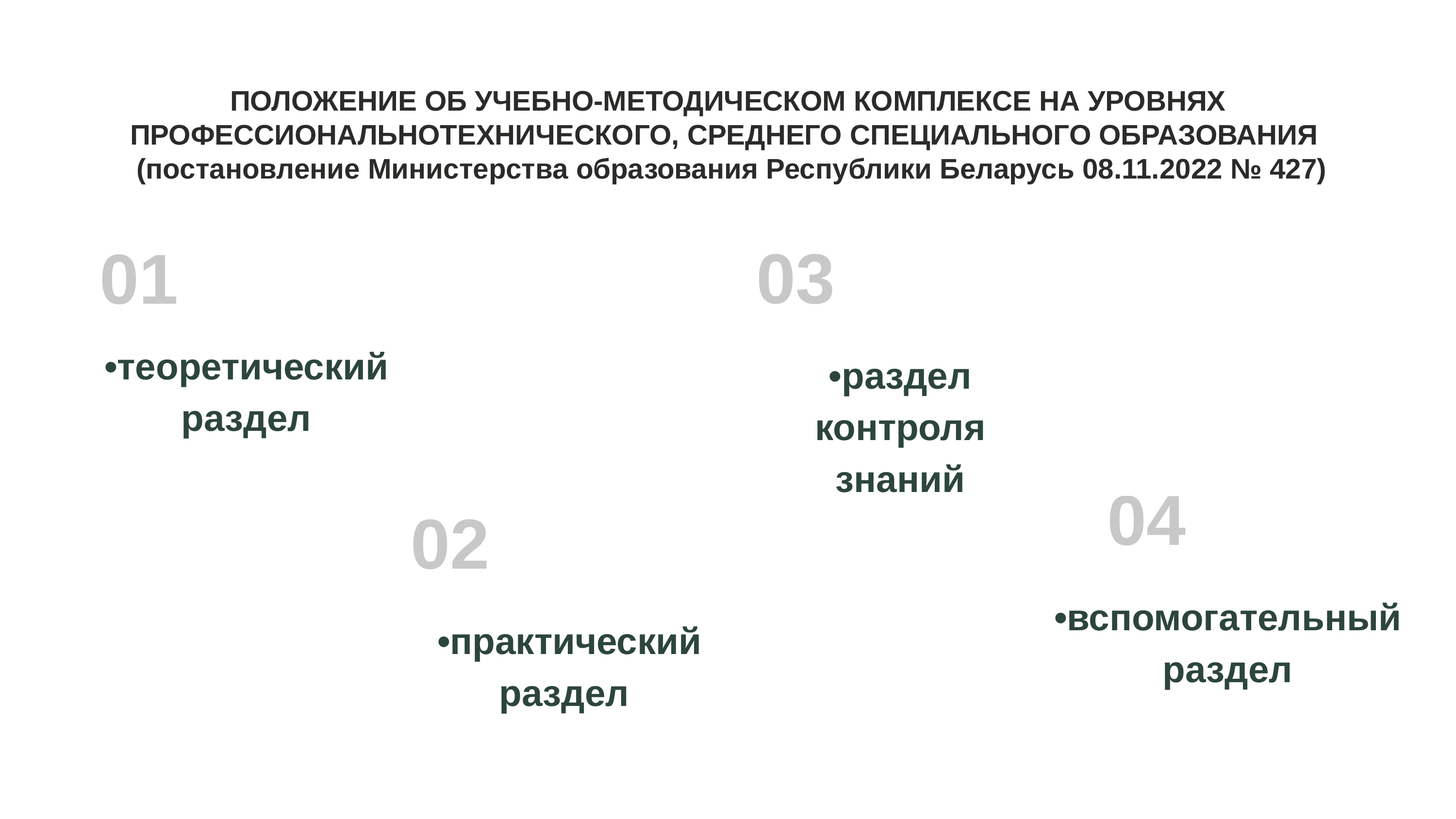

ПОЛОЖЕНИЕ ОБ УЧЕБНО-МЕТОДИЧЕСКОМ КОМПЛЕКСЕ НА УРОВНЯХ ПРОФЕССИОНАЛЬНОТЕХНИЧЕСКОГО, СРЕДНЕГО СПЕЦИАЛЬНОГО ОБРАЗОВАНИЯ
 (постановление Министерства образования Республики Беларусь 08.11.2022 № 427)
01
•теоретический раздел

03
•раздел контроля знаний

04
•вспомогательный раздел

02
•практический раздел